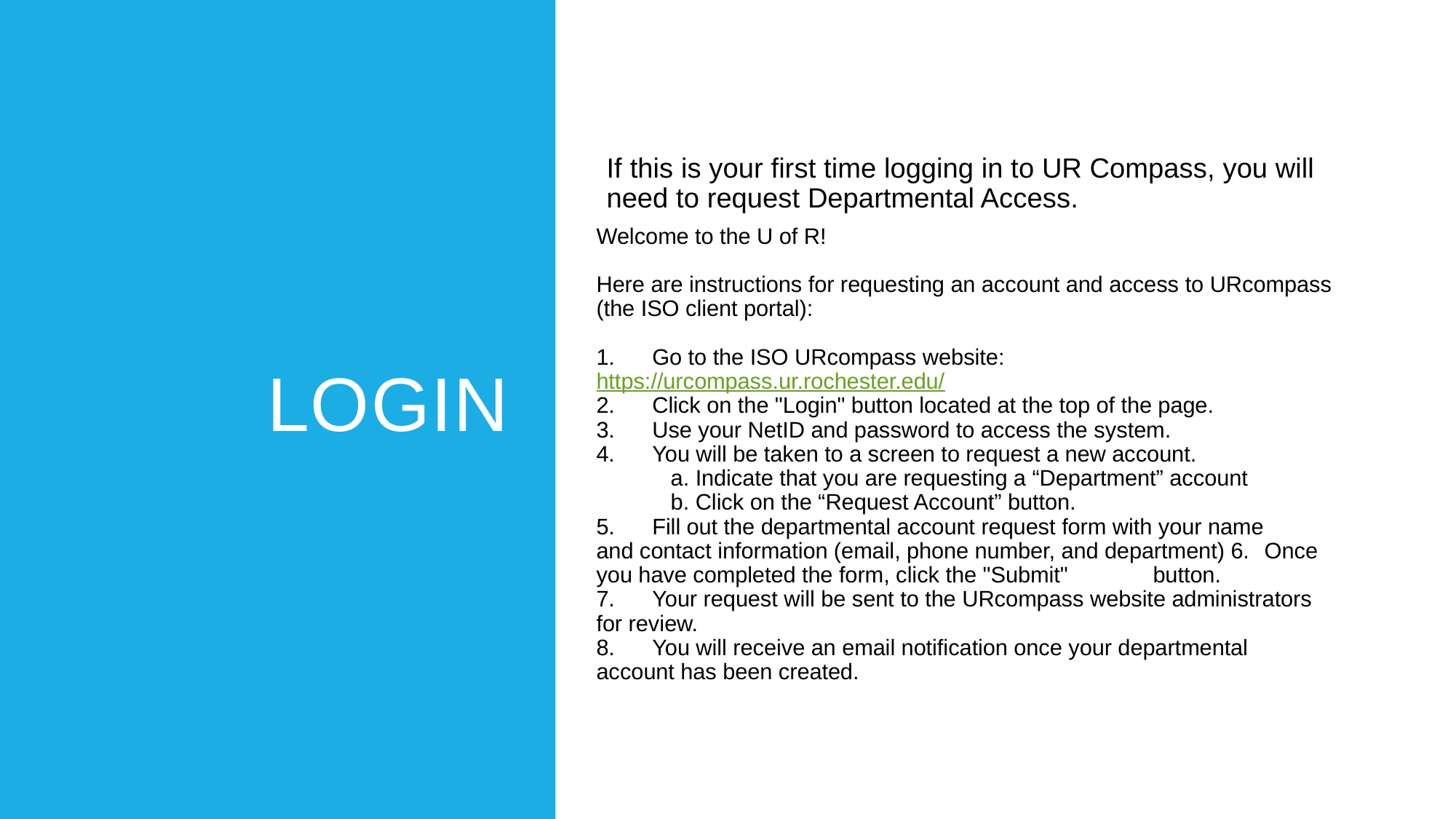

If this is your first time logging in to UR Compass, you will need to request Departmental Access.
Welcome to the U of R!
Here are instructions for requesting an account and access to URcompass (the ISO client portal):
1.	Go to the ISO URcompass website: 	https://urcompass.ur.rochester.edu/
2.	Click on the "Login" button located at the top of the page.
3.	Use your NetID and password to access the system.
4.	You will be taken to a screen to request a new account.
	   a. Indicate that you are requesting a “Department” account
	   b. Click on the “Request Account” button.
5.	Fill out the departmental account request form with your name 	and contact information (email, phone number, and department) 6.	Once you have completed the form, click the "Submit" 	      	button.
7.	Your request will be sent to the URcompass website administrators 	for review.
8.	You will receive an email notification once your departmental 	account has been created.

# Login